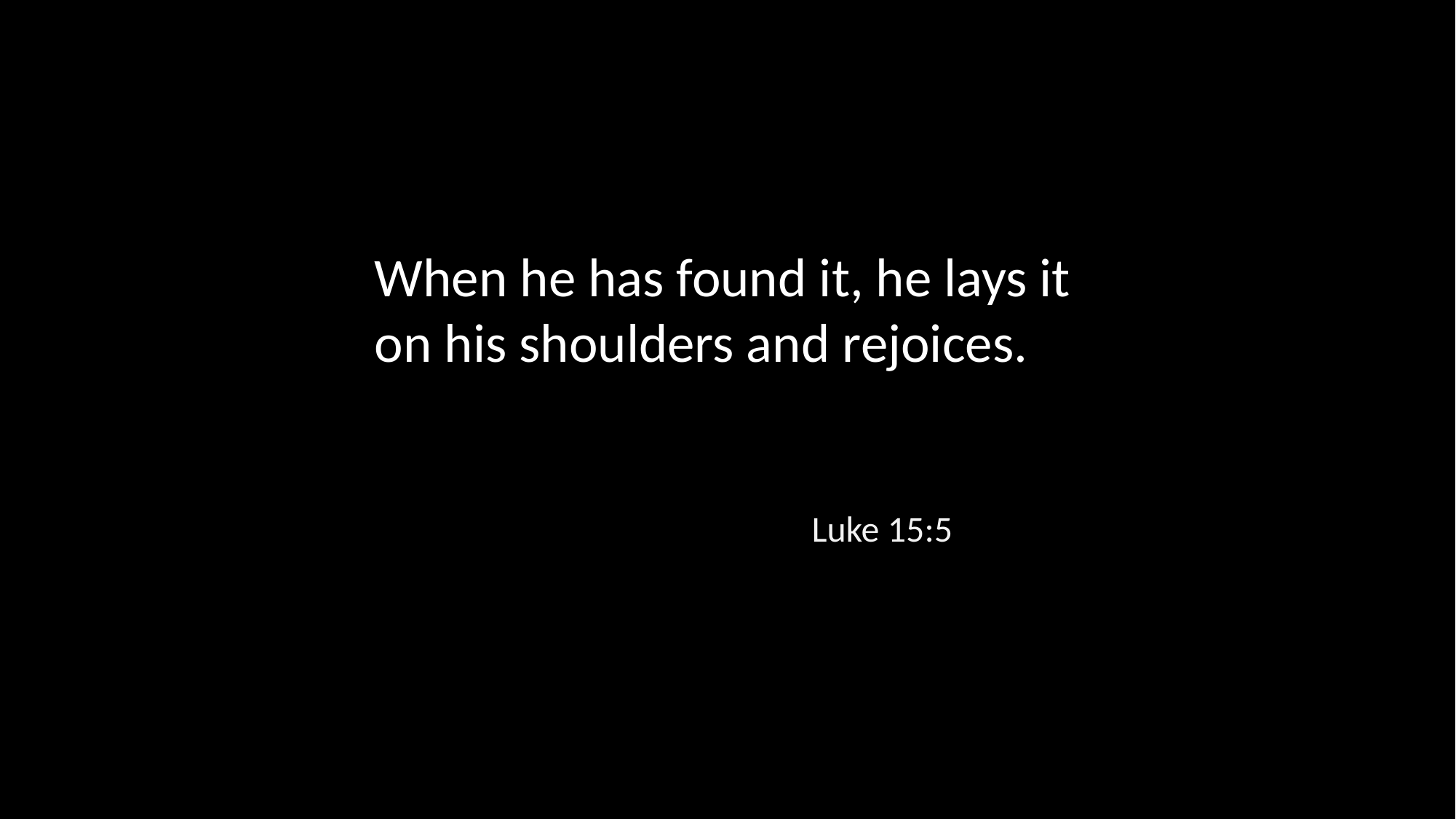

When he has found it, he lays it on his shoulders and rejoices.
Luke 15:5